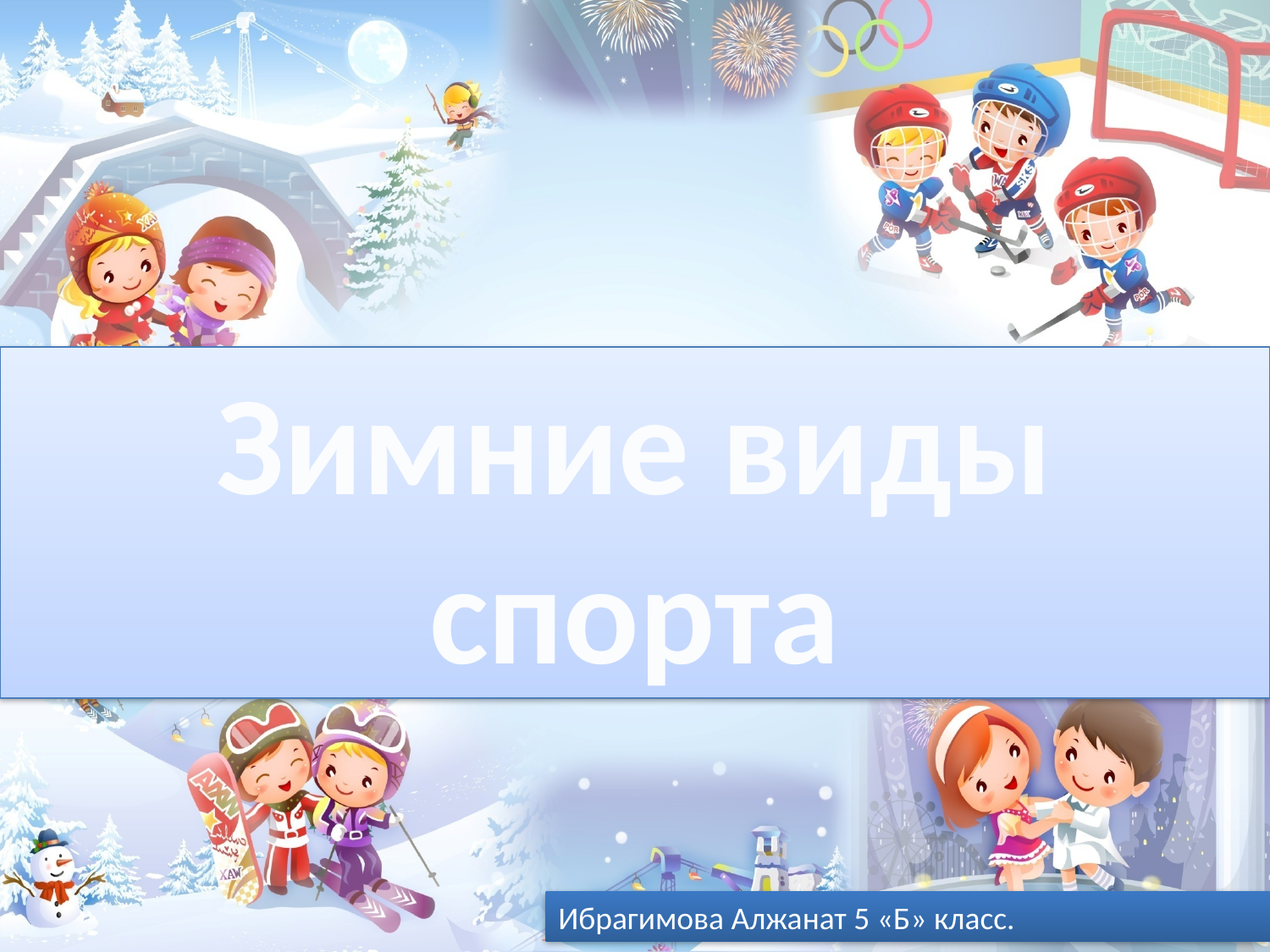

Зимние виды спорта
Ибрагимова Алжанат 5 «Б» класс.